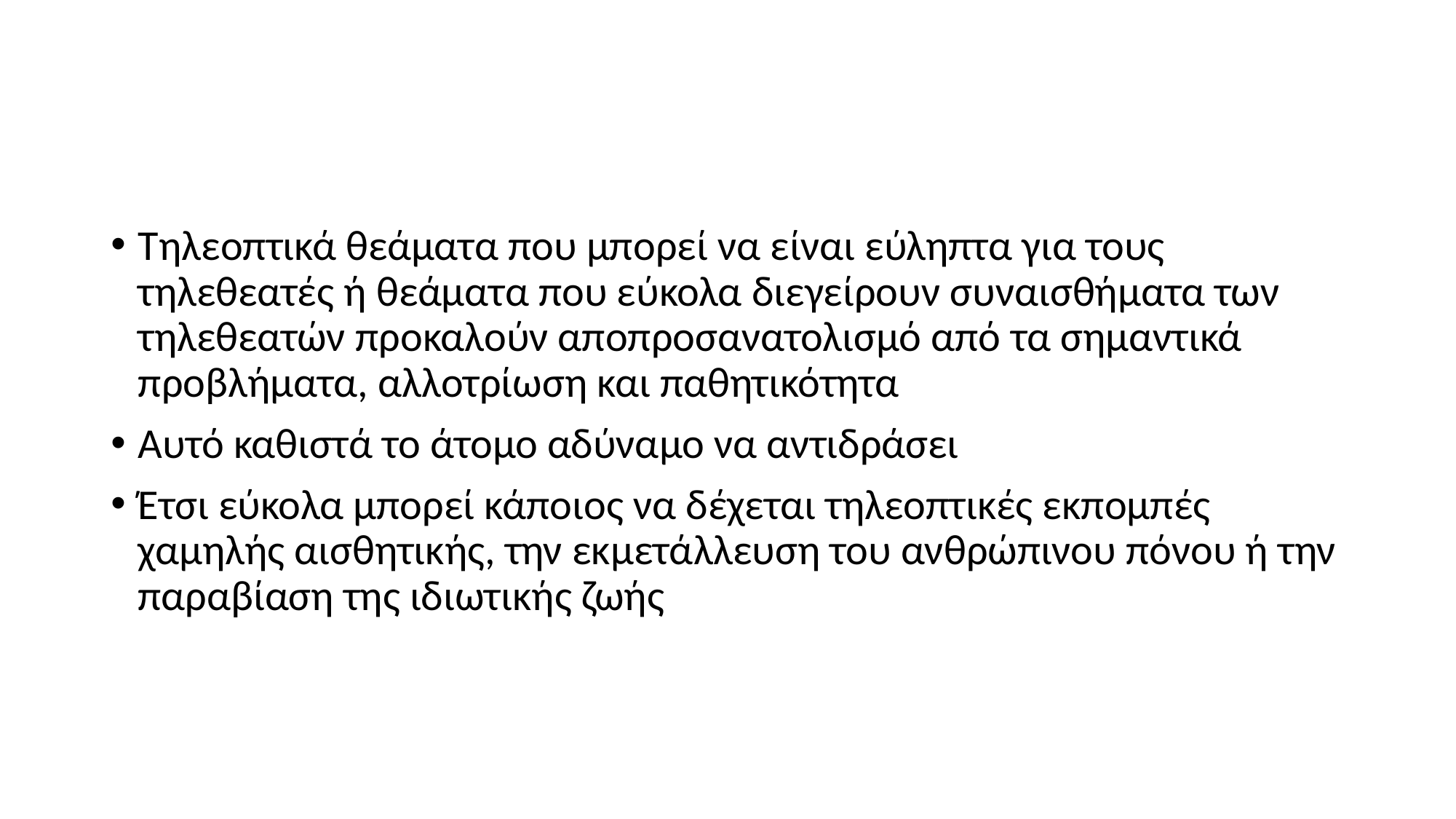

#
Τηλεοπτικά θεάματα που μπορεί να είναι εύληπτα για τους τηλεθεατές ή θεάματα που εύκολα διεγείρουν συναισθήματα των τηλεθεατών προκαλούν αποπροσανατολισμό από τα σημαντικά προβλήματα, αλλοτρίωση και παθητικότητα
Αυτό καθιστά το άτομο αδύναμο να αντιδράσει
Έτσι εύκολα μπορεί κάποιος να δέχεται τηλεοπτικές εκπομπές χαμηλής αισθητικής, την εκμετάλλευση του ανθρώπινου πόνου ή την παραβίαση της ιδιωτικής ζωής